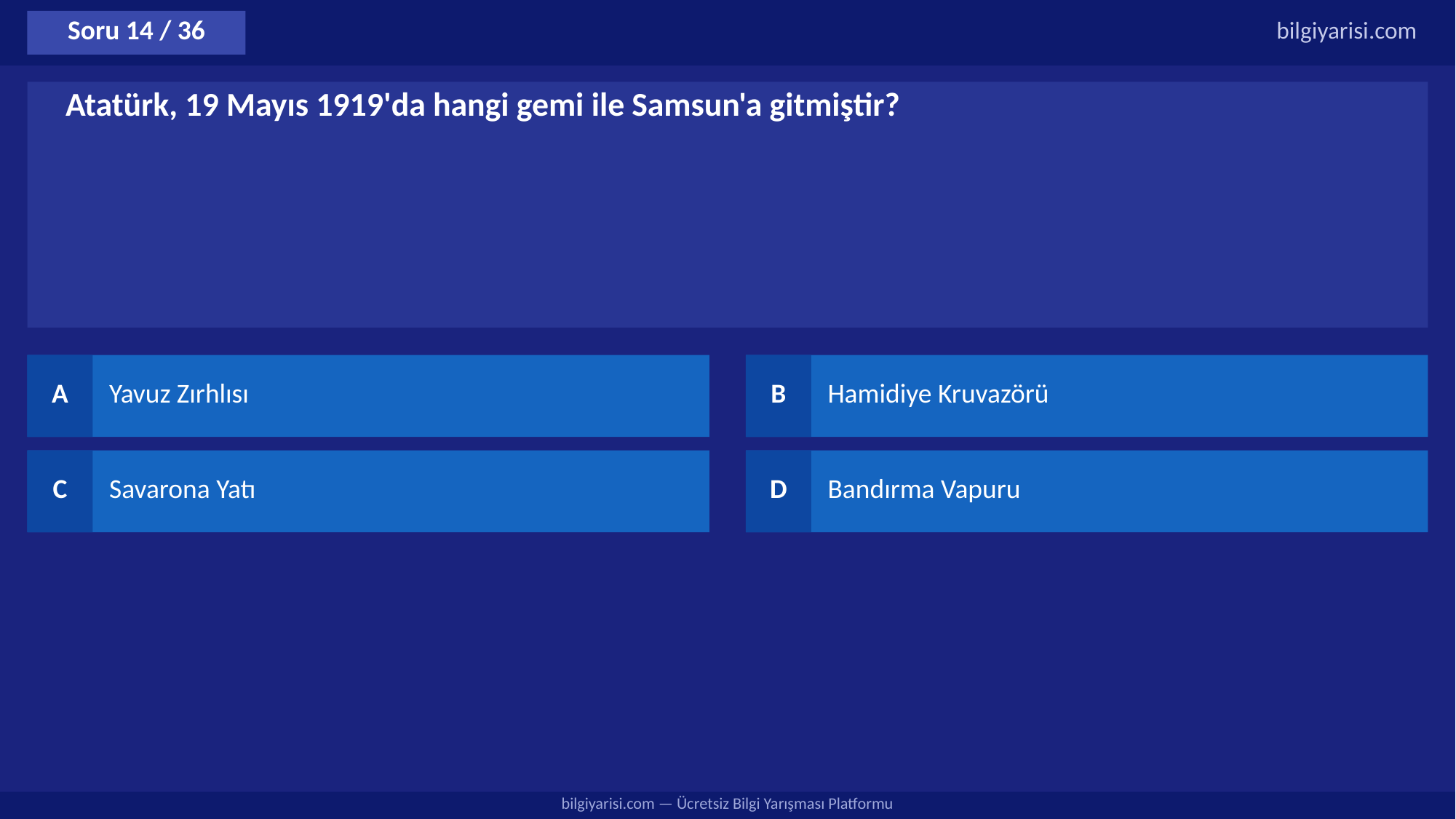

Soru 14 / 36
bilgiyarisi.com

Atatürk, 19 Mayıs 1919'da hangi gemi ile Samsun'a gitmiştir?

A
Yavuz Zırhlısı

B
Hamidiye Kruvazörü

C
Savarona Yatı

D
Bandırma Vapuru
bilgiyarisi.com — Ücretsiz Bilgi Yarışması Platformu